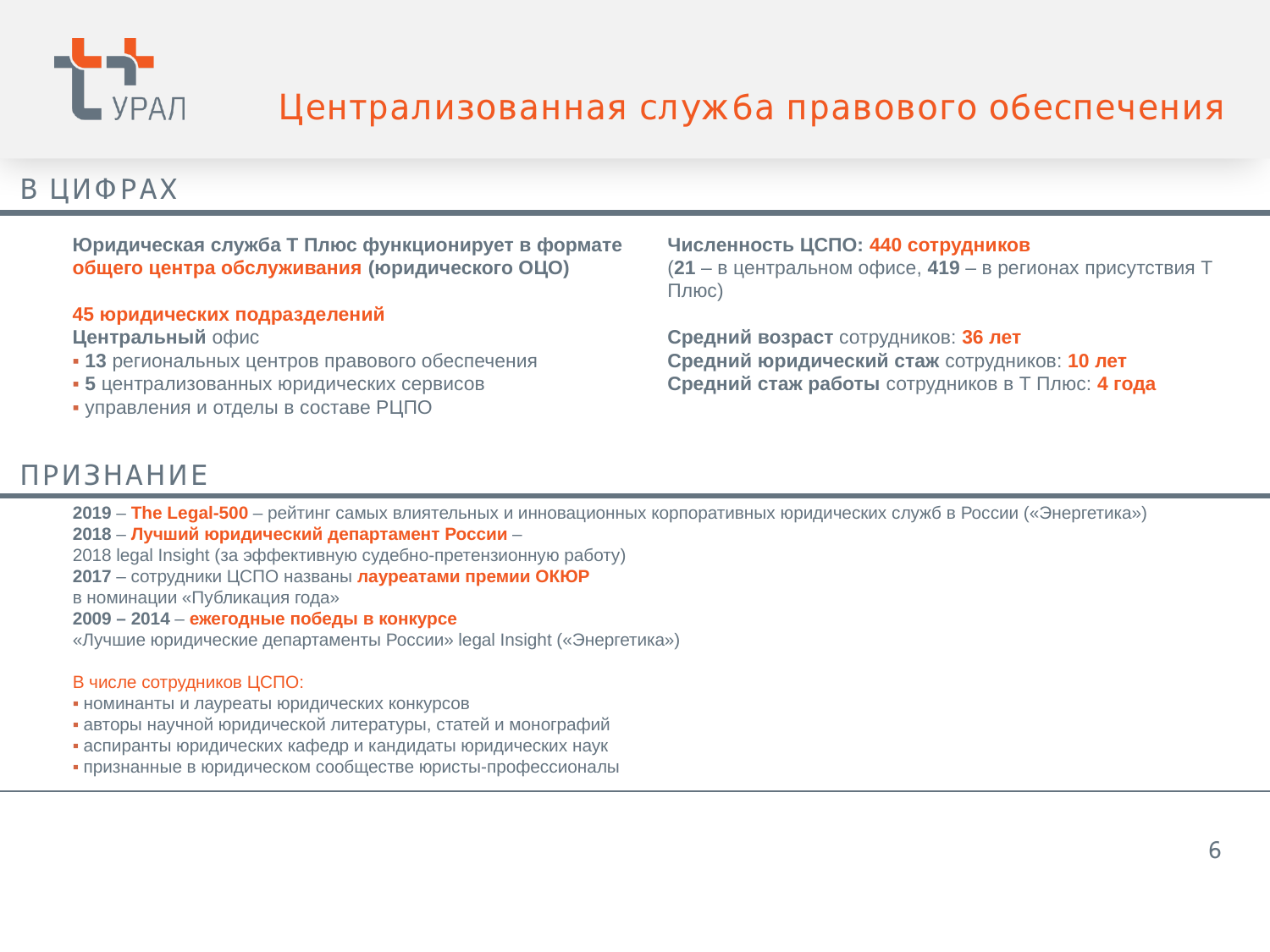

Централизованная служба правового обеспечения
В ЦИФРАХ
Юридическая служба Т Плюс функционирует в формате
общего центра обслуживания (юридического ОЦО)

45 юридических подразделений
Центральный офис
▪ 13 региональных центров правового обеспечения
▪ 5 централизованных юридических сервисов
▪ управления и отделы в составе РЦПО
Численность ЦСПО: 440 сотрудников
(21 – в центральном офисе, 419 – в регионах присутствия Т Плюс)

Средний возраст сотрудников: 36 лет
Средний юридический стаж сотрудников: 10 лет
Средний стаж работы сотрудников в Т Плюс: 4 года
ПРИЗНАНИЕ
2019 – The Legal-500 – рейтинг самых влиятельных и инновационных корпоративных юридических служб в России («Энергетика»)
2018 – Лучший юридический департамент России –
2018 legal Insight (за эффективную судебно-претензионную работу)
2017 – сотрудники ЦСПО названы лауреатами премии ОКЮР
в номинации «Публикация года»
2009 – 2014 – ежегодные победы в конкурсе
«Лучшие юридические департаменты России» legal Insight («Энергетика»)

В числе сотрудников ЦСПО:
▪ номинанты и лауреаты юридических конкурсов
▪ авторы научной юридической литературы, статей и монографий
▪ аспиранты юридических кафедр и кандидаты юридических наук
▪ признанные в юридическом сообществе юристы-профессионалы
6